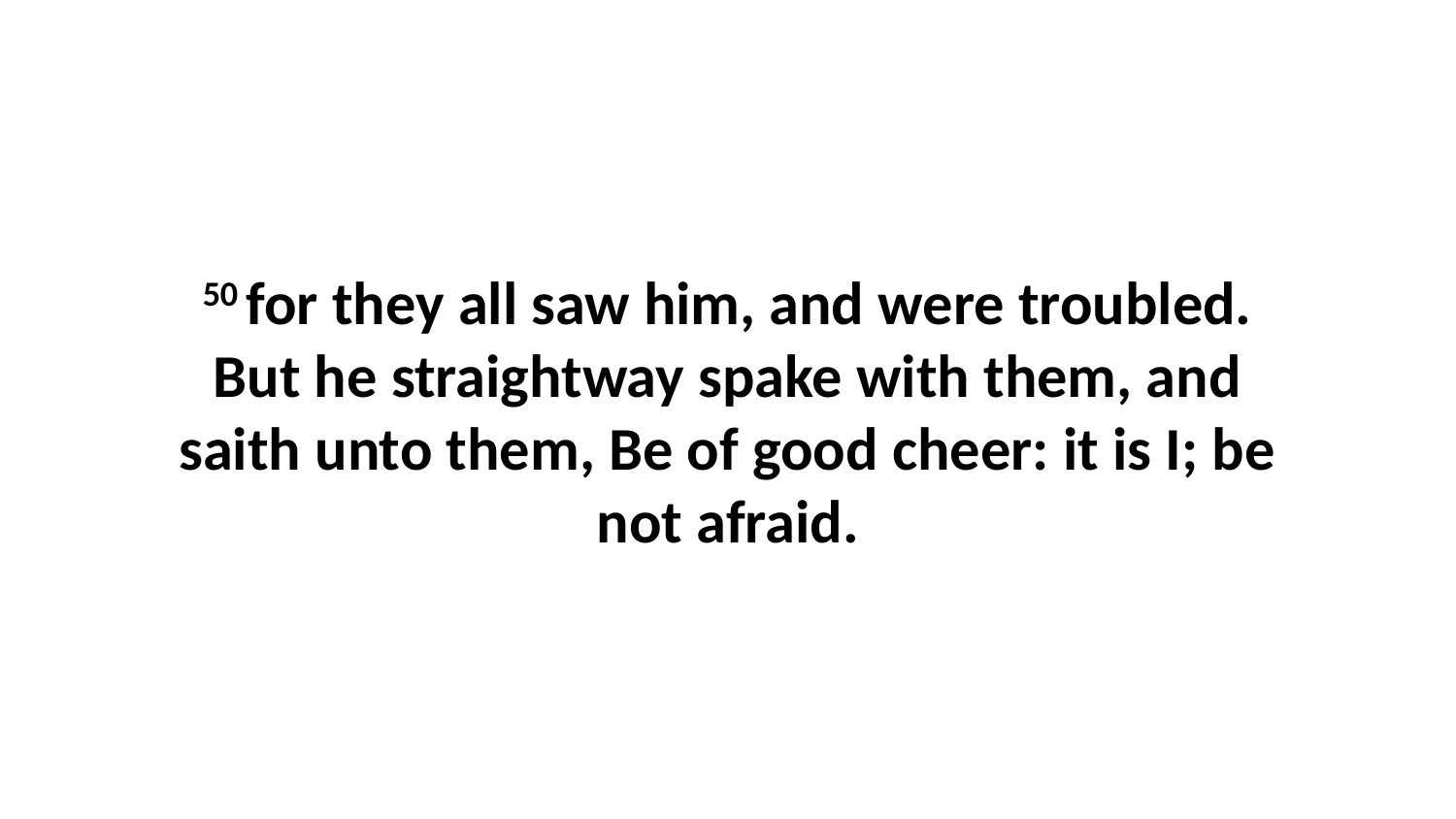

50 for they all saw him, and were troubled. But he straightway spake with them, and saith unto them, Be of good cheer: it is I; be not afraid.